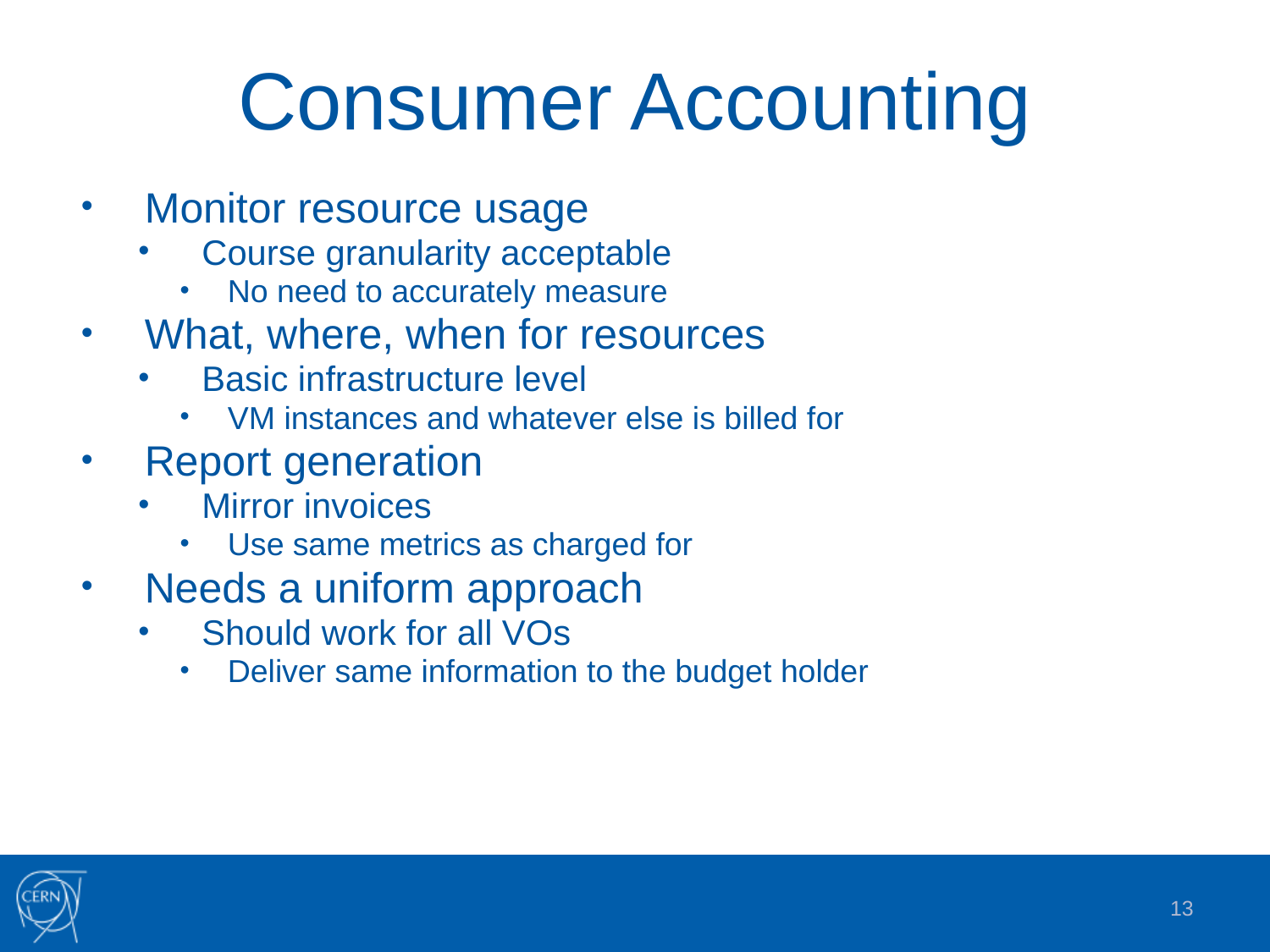

# Consumer Accounting
Monitor resource usage
Course granularity acceptable
No need to accurately measure
What, where, when for resources
Basic infrastructure level
VM instances and whatever else is billed for
Report generation
Mirror invoices
Use same metrics as charged for
Needs a uniform approach
Should work for all VOs
Deliver same information to the budget holder
13